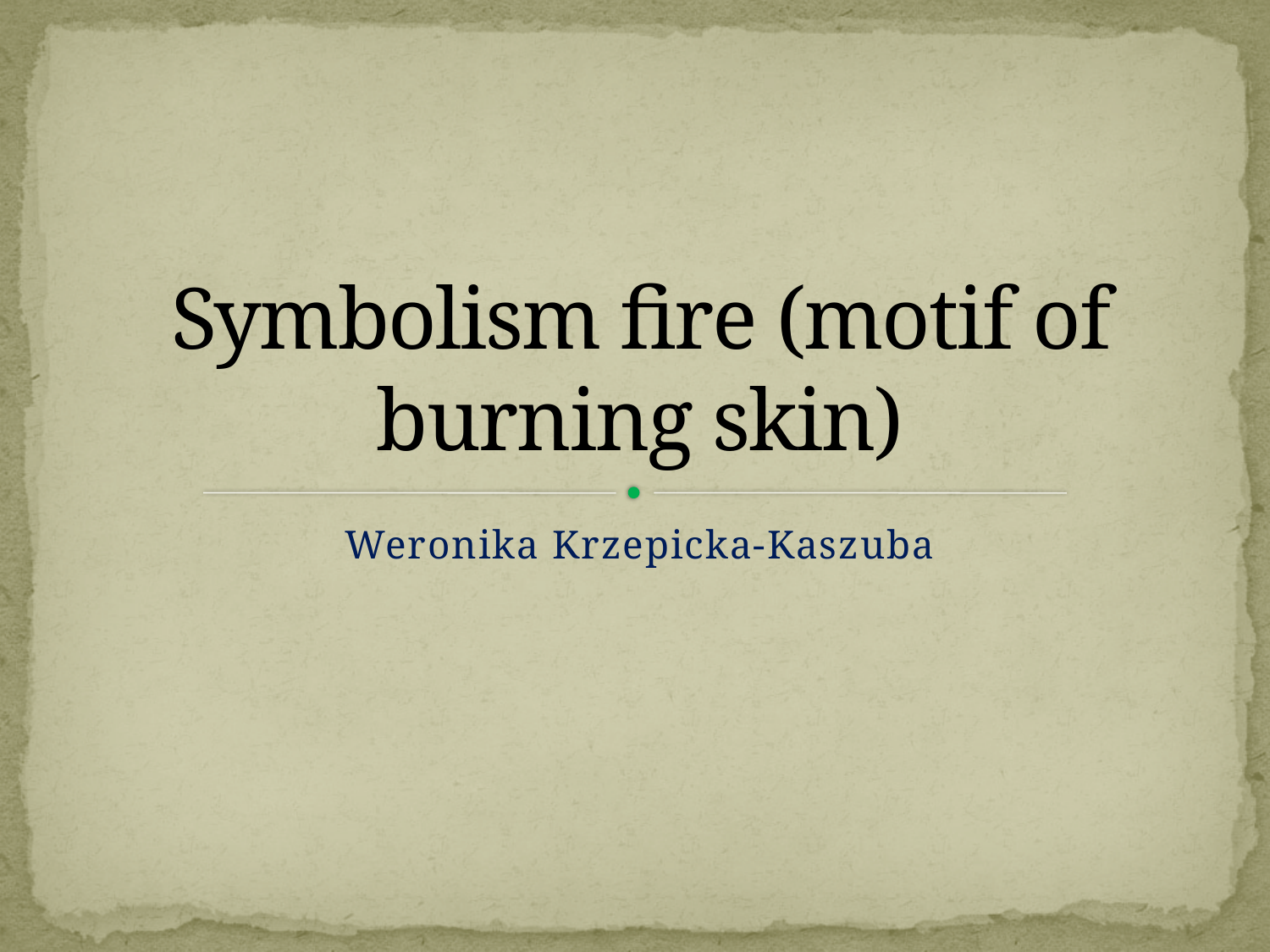

# Symbolism fire (motif of burning skin)
Weronika Krzepicka-Kaszuba